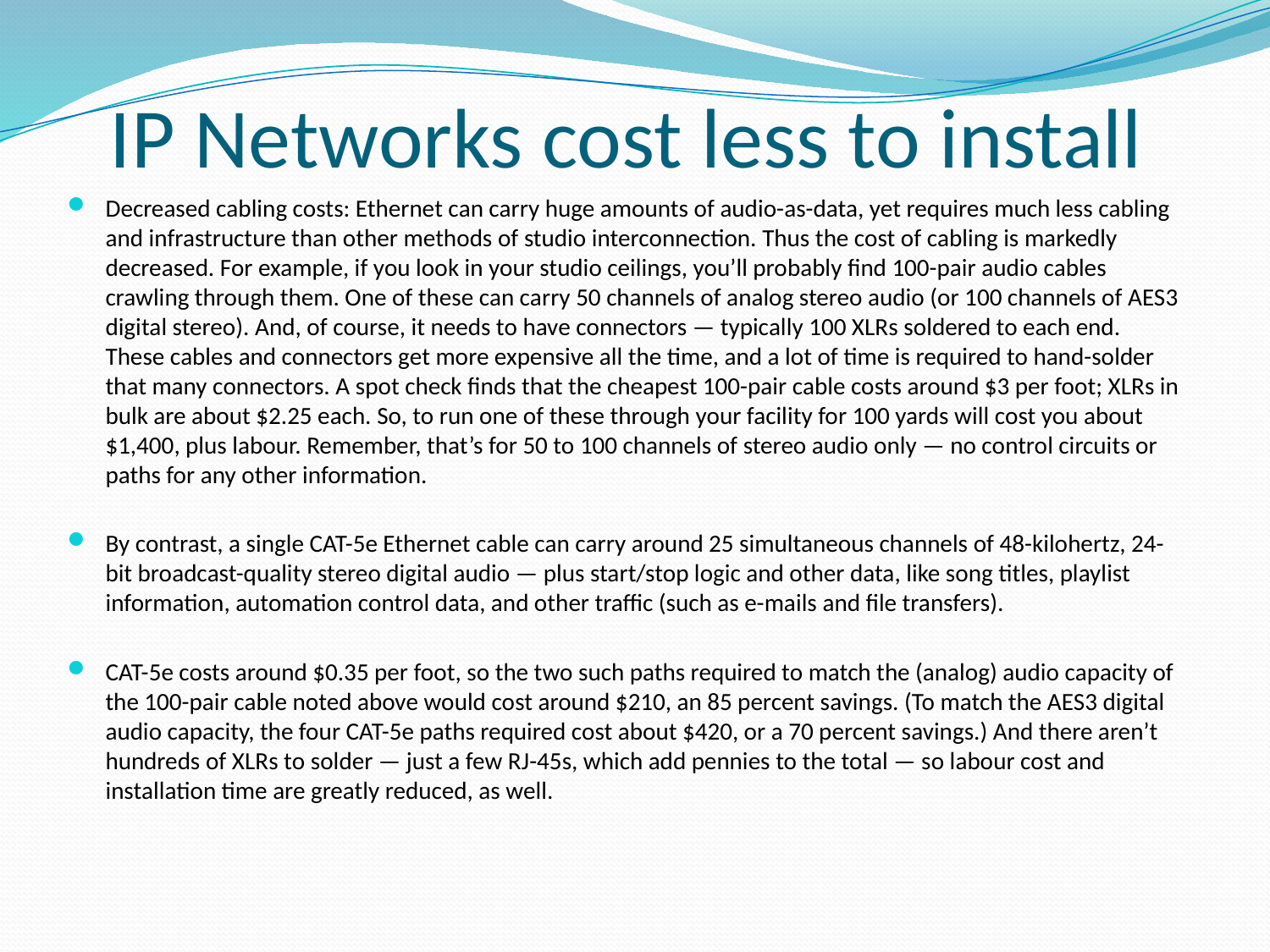

# IP Networks cost less to install
Decreased cabling costs: Ethernet can carry huge amounts of audio-as-data, yet requires much less cabling and infrastructure than other methods of studio interconnection. Thus the cost of cabling is markedly decreased. For example, if you look in your studio ceilings, you’ll probably find 100-pair audio cables crawling through them. One of these can carry 50 channels of analog stereo audio (or 100 channels of AES3 digital stereo). And, of course, it needs to have connectors — typically 100 XLRs soldered to each end. These cables and connectors get more expensive all the time, and a lot of time is required to hand-solder that many connectors. A spot check finds that the cheapest 100-pair cable costs around $3 per foot; XLRs in bulk are about $2.25 each. So, to run one of these through your facility for 100 yards will cost you about $1,400, plus labour. Remember, that’s for 50 to 100 channels of stereo audio only — no control circuits or paths for any other information.

By contrast, a single CAT-5e Ethernet cable can carry around 25 simultaneous channels of 48-kilohertz, 24-bit broadcast-quality stereo digital audio — plus start/stop logic and other data, like song titles, playlist information, automation control data, and other traffic (such as e-mails and file transfers).

CAT-5e costs around $0.35 per foot, so the two such paths required to match the (analog) audio capacity of the 100-pair cable noted above would cost around $210, an 85 percent savings. (To match the AES3 digital audio capacity, the four CAT-5e paths required cost about $420, or a 70 percent savings.) And there aren’t hundreds of XLRs to solder — just a few RJ-45s, which add pennies to the total — so labour cost and installation time are greatly reduced, as well.